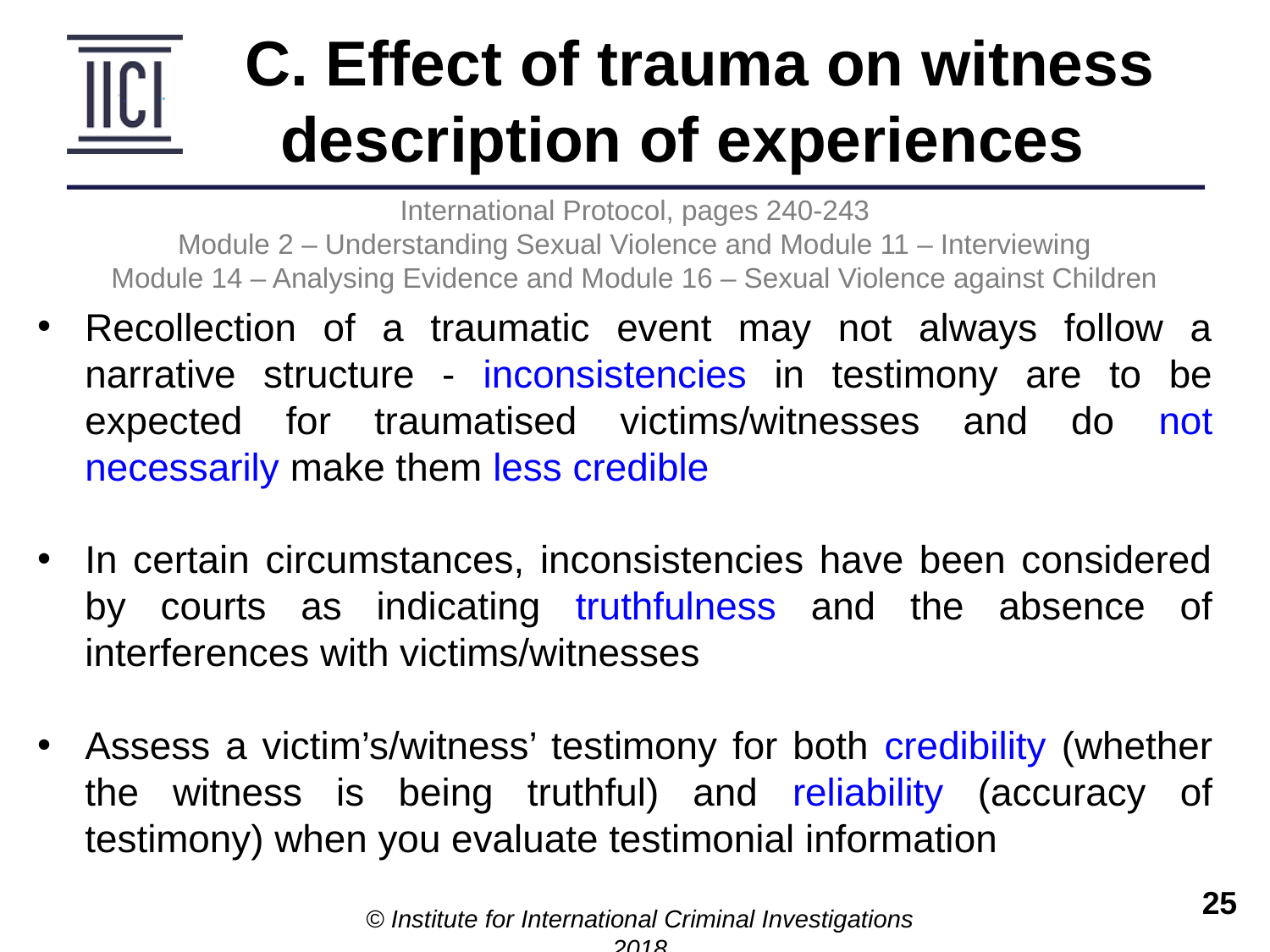

C. Effect of trauma on witness description of experiences
International Protocol, pages 240-243
Module 2 – Understanding Sexual Violence and Module 11 – Interviewing
Module 14 – Analysing Evidence and Module 16 – Sexual Violence against Children
Recollection of a traumatic event may not always follow a narrative structure - inconsistencies in testimony are to be expected for traumatised victims/witnesses and do not necessarily make them less credible

In certain circumstances, inconsistencies have been considered by courts as indicating truthfulness and the absence of interferences with victims/witnesses

Assess a victim’s/witness’ testimony for both credibility (whether the witness is being truthful) and reliability (accuracy of testimony) when you evaluate testimonial information

© Institute for International Criminal Investigations 2018
 	25